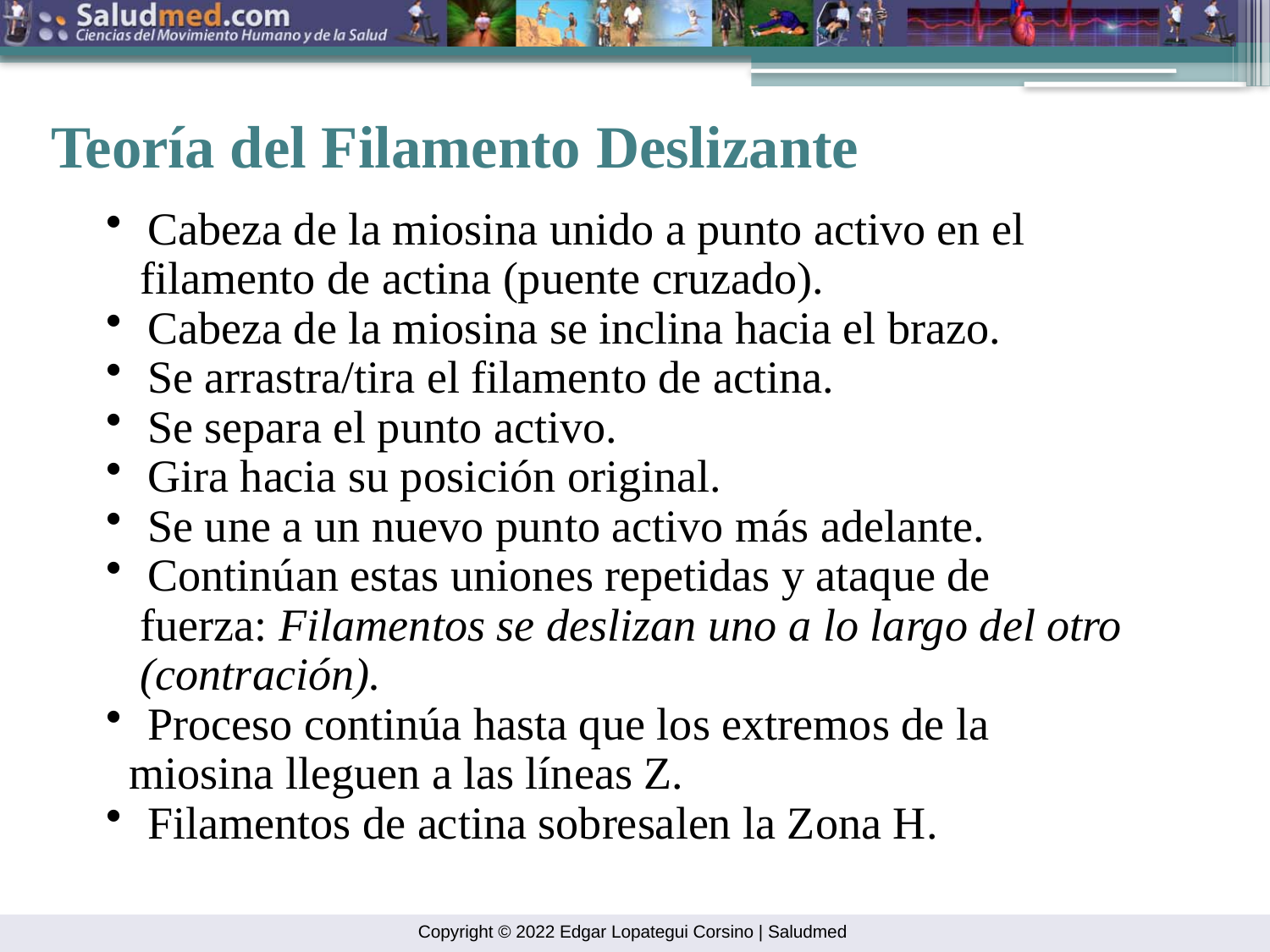

Teoría del Filamento Deslizante
 Cabeza de la miosina unido a punto activo en el
   filamento de actina (puente cruzado).
 Cabeza de la miosina se inclina hacia el brazo.
 Se arrastra/tira el filamento de actina.
 Se separa el punto activo.
 Gira hacia su posición original.
 Se une a un nuevo punto activo más adelante.
 Continúan estas uniones repetidas y ataque de
   fuerza: Filamentos se deslizan uno a lo largo del otro
   (contración).
 Proceso continúa hasta que los extremos de la
  miosina lleguen a las líneas Z.
 Filamentos de actina sobresalen la Zona H.